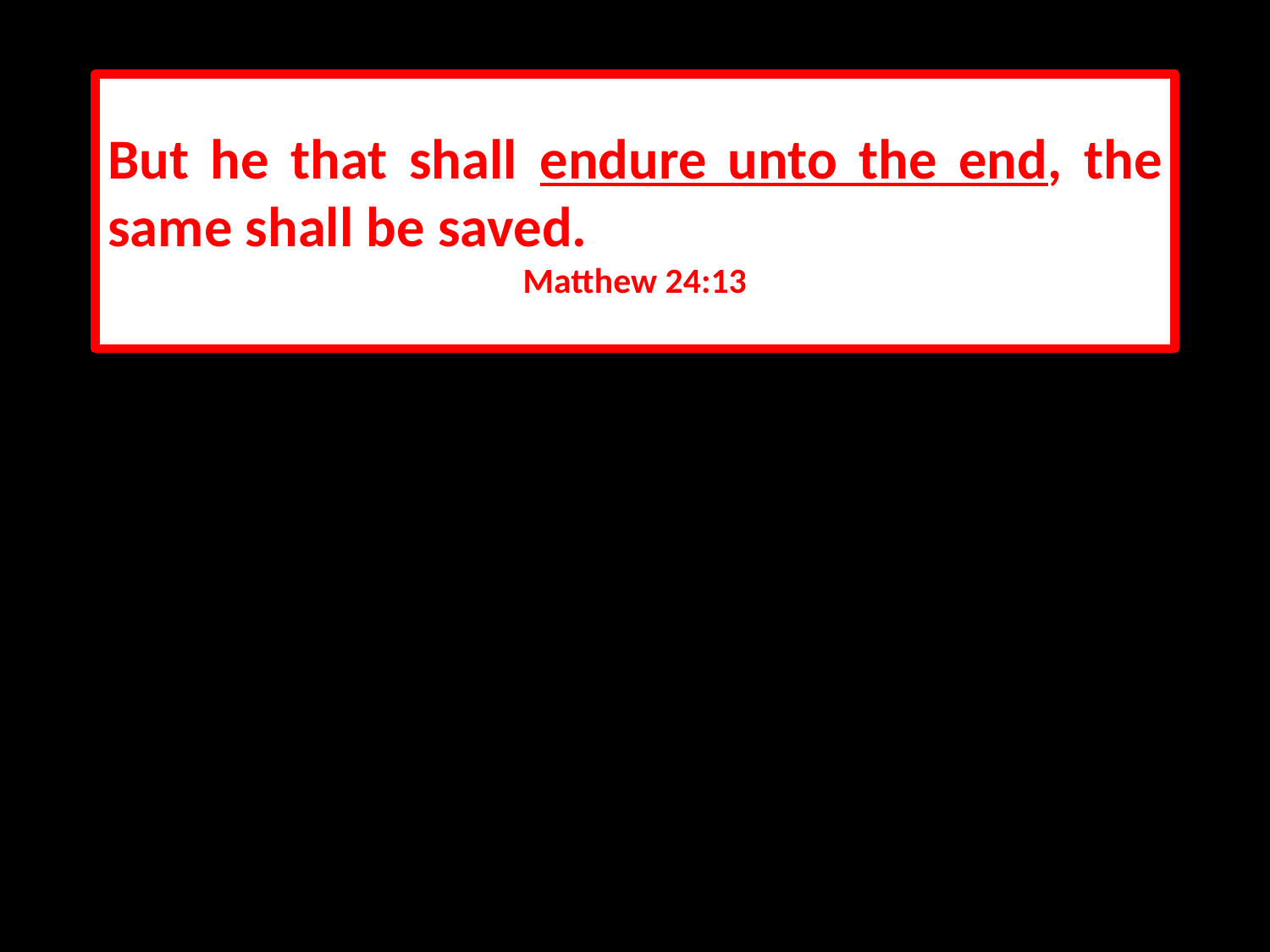

But he that shall endure unto the end, the same shall be saved.
Matthew 24:13